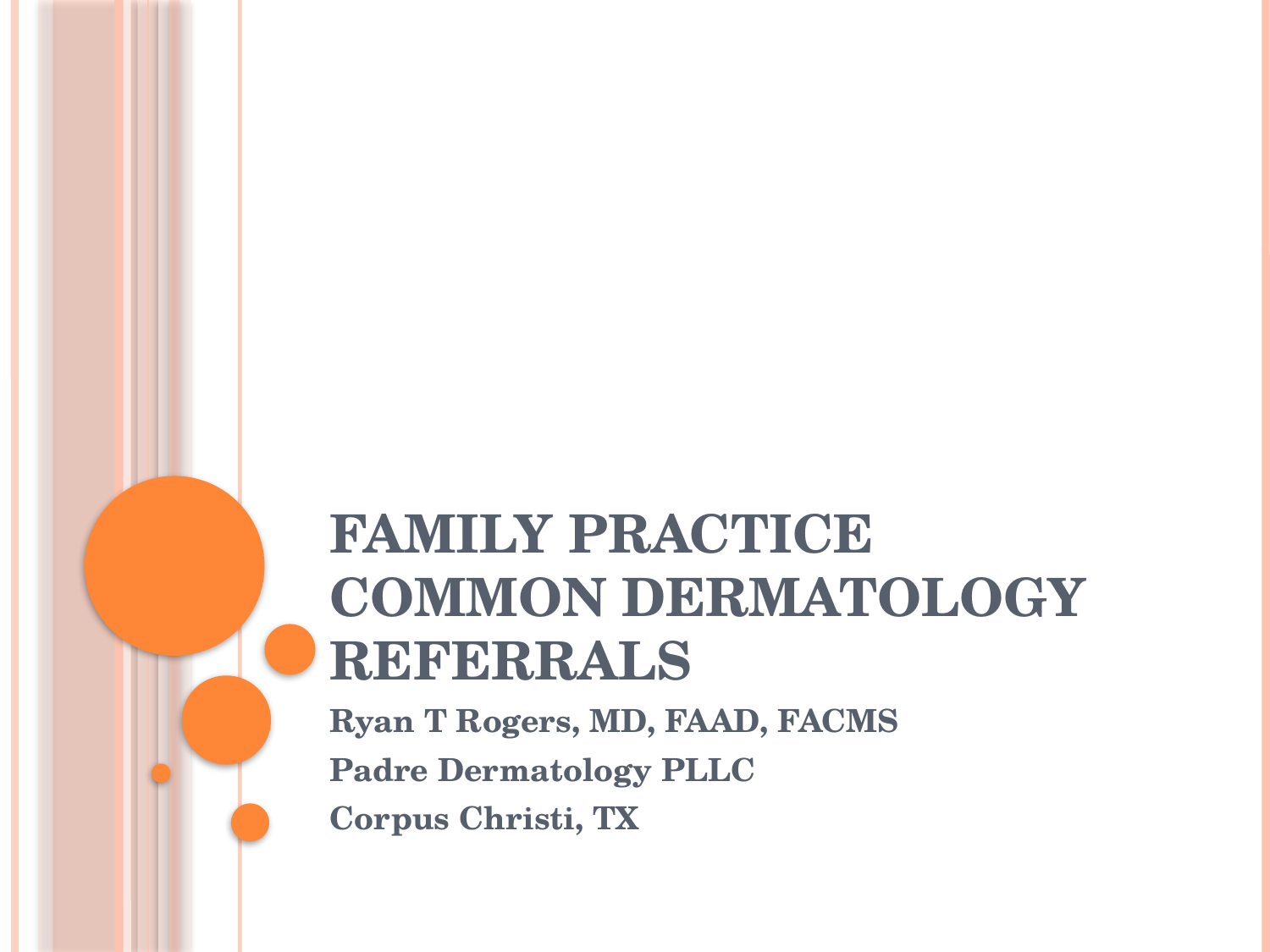

# Family Practice Common Dermatology Referrals
Ryan T Rogers, MD, FAAD, FACMS
Padre Dermatology PLLC
Corpus Christi, TX